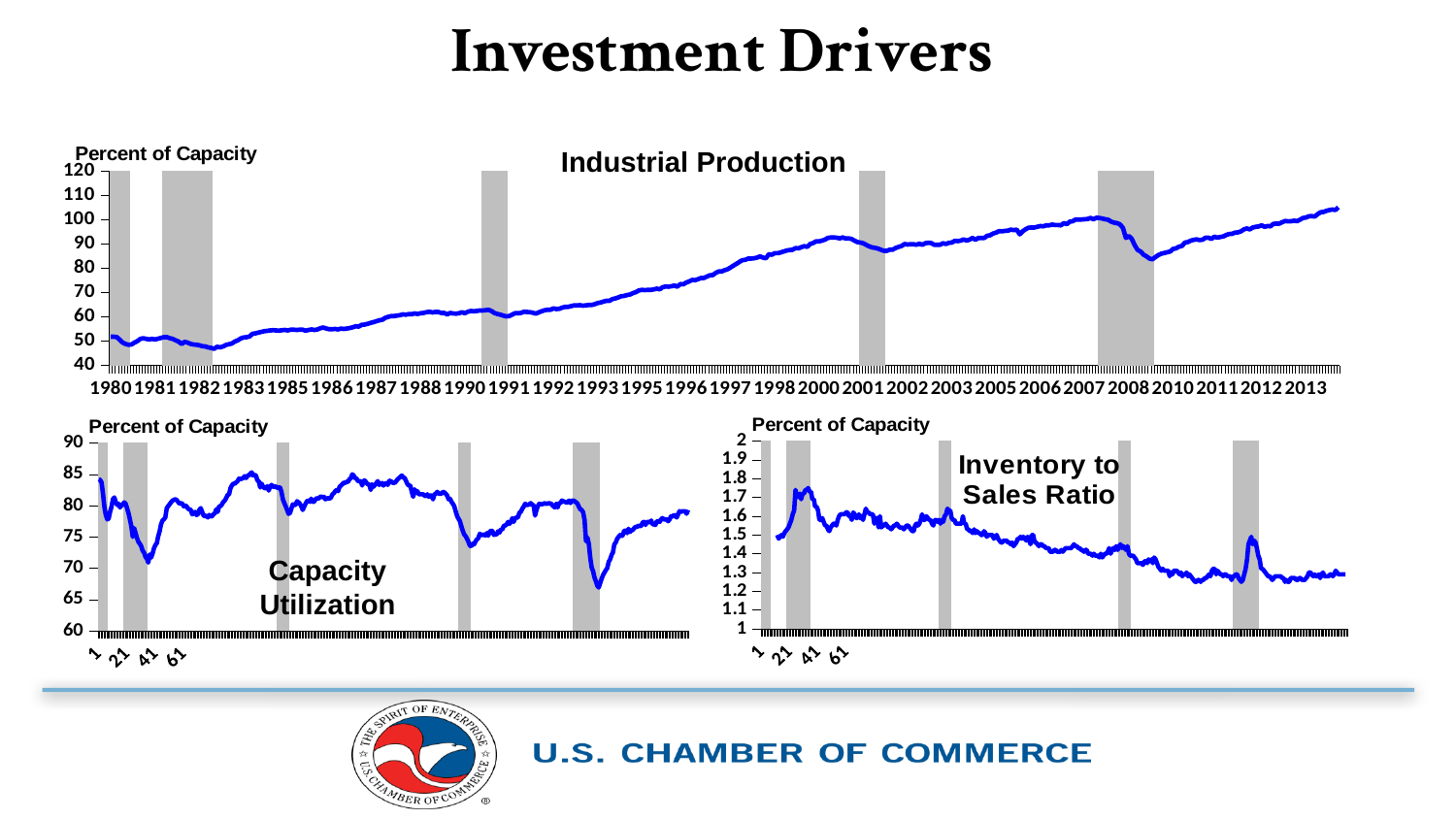

Investment Drivers

### Chart

| Category |  |  |
|---|---|---|
| 1980 | 120.0 | 51.8 |
| 1980 | 120.0 | 51.8 |
| 1980 | 120.0 | 51.7 |
| 1980 | 120.0 | 50.6 |
| 1980 | 120.0 | 49.4 |
| 1980 | 120.0 | 48.8 |
| 1980 | 120.0 | 48.5 |
| 1980 | None | 48.6 |
| 1980 | None | 49.4 |
| 1980 | None | 50.0 |
| 1980 | None | 50.9 |
| 1980 | None | 51.2 |
| 1981 | None | 50.9 |
| 1981 | None | 50.7 |
| 1981 | None | 50.9 |
| 1981 | None | 50.7 |
| 1981 | None | 51.0 |
| 1981 | None | 51.3 |
| 1981 | 120.0 | 51.6 |
| 1981 | 120.0 | 51.6 |
| 1981 | 120.0 | 51.2 |
| 1981 | 120.0 | 50.9 |
| 1981 | 120.0 | 50.3 |
| 1981 | 120.0 | 49.8 |
| 1982 | 120.0 | 48.8 |
| 1982 | 120.0 | 49.7 |
| 1982 | 120.0 | 49.4 |
| 1982 | 120.0 | 48.9 |
| 1982 | 120.0 | 48.6 |
| 1982 | 120.0 | 48.5 |
| 1982 | 120.0 | 48.3 |
| 1982 | 120.0 | 47.9 |
| 1982 | 120.0 | 47.8 |
| 1982 | 120.0 | 47.4 |
| 1982 | 120.0 | 47.2 |
| 1982 | None | 46.8 |
| 1983 | None | 47.7 |
| 1983 | None | 47.4 |
| 1983 | None | 47.8 |
| 1983 | None | 48.4 |
| 1983 | None | 48.7 |
| 1983 | None | 49.0 |
| 1983 | None | 49.8 |
| 1983 | None | 50.3 |
| 1983 | None | 51.1 |
| 1983 | None | 51.5 |
| 1983 | None | 51.6 |
| 1983 | None | 51.9 |
| 1984 | None | 53.0 |
| 1984 | None | 53.2 |
| 1984 | None | 53.5 |
| 1984 | None | 53.8 |
| 1984 | None | 54.1 |
| 1984 | None | 54.2 |
| 1984 | None | 54.4 |
| 1984 | None | 54.5 |
| 1984 | None | 54.4 |
| 1984 | None | 54.3 |
| 1984 | None | 54.5 |
| 1984 | None | 54.6 |
| 1985 | None | 54.4 |
| 1985 | None | 54.7 |
| 1985 | None | 54.7 |
| 1985 | None | 54.6 |
| 1985 | None | 54.7 |
| 1985 | None | 54.7 |
| 1985 | None | 54.3 |
| 1985 | None | 54.6 |
| 1985 | None | 54.8 |
| 1985 | None | 54.6 |
| 1985 | None | 54.8 |
| 1985 | None | 55.3 |
| 1986 | None | 55.6 |
| 1986 | None | 55.2 |
| 1986 | None | 54.9 |
| 1986 | None | 54.9 |
| 1986 | None | 55.0 |
| 1986 | None | 54.8 |
| 1986 | None | 55.2 |
| 1986 | None | 55.0 |
| 1986 | None | 55.2 |
| 1986 | None | 55.4 |
| 1986 | None | 55.7 |
| 1986 | None | 56.1 |
| 1987 | None | 56.0 |
| 1987 | None | 56.7 |
| 1987 | None | 56.8 |
| 1987 | None | 57.1 |
| 1987 | None | 57.5 |
| 1987 | None | 57.8 |
| 1987 | None | 58.2 |
| 1987 | None | 58.6 |
| 1987 | None | 58.8 |
| 1987 | None | 59.6 |
| 1987 | None | 60.0 |
| 1987 | None | 60.3 |
| 1988 | None | 60.3 |
| 1988 | None | 60.5 |
| 1988 | None | 60.7 |
| 1988 | None | 61.0 |
| 1988 | None | 60.9 |
| 1988 | None | 61.1 |
| 1988 | None | 61.1 |
| 1988 | None | 61.4 |
| 1988 | None | 61.2 |
| 1988 | None | 61.5 |
| 1988 | None | 61.6 |
| 1988 | None | 61.9 |
| 1989 | None | 62.1 |
| 1989 | None | 61.8 |
| 1989 | None | 62.0 |
| 1989 | None | 62.0 |
| 1989 | None | 61.6 |
| 1989 | None | 61.6 |
| 1989 | None | 61.0 |
| 1989 | None | 61.6 |
| 1989 | None | 61.4 |
| 1989 | None | 61.3 |
| 1989 | None | 61.5 |
| 1990 | None | 61.9 |
| 1990 | None | 61.5 |
| 1990 | None | 62.1 |
| 1990 | None | 62.4 |
| 1990 | None | 62.3 |
| 1990 | None | 62.4 |
| 1990 | None | 62.6 |
| 1990 | 120.0 | 62.6 |
| 1990 | 120.0 | 62.7 |
| 1990 | 120.0 | 62.9 |
| 1990 | 120.0 | 62.4 |
| 1990 | 120.0 | 61.6 |
| 1990 | 120.0 | 61.2 |
| 1991 | 120.0 | 60.9 |
| 1991 | 120.0 | 60.5 |
| 1991 | 120.0 | 60.2 |
| 1991 | None | 60.3 |
| 1991 | None | 60.9 |
| 1991 | None | 61.5 |
| 1991 | None | 61.5 |
| 1991 | None | 61.6 |
| 1991 | None | 62.1 |
| 1991 | None | 62.0 |
| 1991 | None | 61.9 |
| 1991 | None | 61.7 |
| 1992 | None | 61.3 |
| 1992 | None | 61.8 |
| 1992 | None | 62.3 |
| 1992 | None | 62.7 |
| 1992 | None | 62.9 |
| 1992 | None | 62.9 |
| 1992 | None | 63.5 |
| 1992 | None | 63.2 |
| 1992 | None | 63.3 |
| 1992 | None | 63.8 |
| 1992 | None | 64.1 |
| 1992 | None | 64.1 |
| 1993 | None | 64.4 |
| 1993 | None | 64.7 |
| 1993 | None | 64.7 |
| 1993 | None | 64.8 |
| 1993 | None | 64.6 |
| 1993 | None | 64.7 |
| 1993 | None | 64.9 |
| 1993 | None | 64.9 |
| 1993 | None | 65.2 |
| 1993 | None | 65.7 |
| 1993 | None | 65.9 |
| 1993 | None | 66.3 |
| 1994 | None | 66.6 |
| 1994 | None | 66.6 |
| 1994 | None | 67.3 |
| 1994 | None | 67.6 |
| 1994 | None | 68.0 |
| 1994 | None | 68.5 |
| 1994 | None | 68.6 |
| 1994 | None | 69.0 |
| 1994 | None | 69.2 |
| 1994 | None | 69.8 |
| 1994 | None | 70.2 |
| 1994 | None | 70.9 |
| 1995 | None | 71.1 |
| 1995 | None | 71.0 |
| 1995 | None | 71.1 |
| 1995 | None | 71.1 |
| 1995 | None | 71.3 |
| 1995 | None | 71.6 |
| 1995 | None | 71.3 |
| 1995 | None | 72.2 |
| 1995 | None | 72.5 |
| 1995 | None | 72.4 |
| 1995 | None | 72.6 |
| 1995 | None | 72.9 |
| 1996 | None | 72.4 |
| 1996 | None | 73.5 |
| 1996 | None | 73.4 |
| 1996 | None | 74.1 |
| 1996 | None | 74.6 |
| 1996 | None | 75.2 |
| 1996 | None | 75.1 |
| 1996 | None | 75.5 |
| 1996 | None | 76.0 |
| 1996 | None | 76.0 |
| 1996 | None | 76.6 |
| 1996 | None | 77.1 |
| 1997 | None | 77.2 |
| 1997 | None | 78.1 |
| 1997 | None | 78.7 |
| 1997 | None | 78.7 |
| 1997 | None | 79.2 |
| 1997 | None | 79.6 |
| 1997 | None | 80.3 |
| 1997 | None | 81.1 |
| 1997 | None | 81.8 |
| 1997 | None | 82.6 |
| 1997 | None | 83.3 |
| 1997 | None | 83.5 |
| 1998 | None | 84.0 |
| 1998 | None | 84.0 |
| 1998 | None | 84.1 |
| 1998 | None | 84.4 |
| 1998 | None | 84.9 |
| 1998 | None | 84.4 |
| 1998 | None | 84.1 |
| 1998 | None | 85.8 |
| 1998 | None | 85.6 |
| 1998 | None | 86.2 |
| 1998 | None | 86.2 |
| 1998 | None | 86.5 |
| 1999 | None | 86.9 |
| 1999 | None | 87.3 |
| 1999 | None | 87.5 |
| 1999 | None | 87.6 |
| 1999 | None | 88.3 |
| 1999 | None | 88.2 |
| 1999 | None | 88.7 |
| 1999 | None | 89.1 |
| 1999 | None | 88.8 |
| 1999 | None | 90.0 |
| 1999 | None | 90.4 |
| 1999 | None | 91.1 |
| 2000 | None | 91.1 |
| 2000 | None | 91.4 |
| 2000 | None | 91.8 |
| 2000 | None | 92.5 |
| 2000 | None | 92.7 |
| 2000 | None | 92.7 |
| 2000 | None | 92.6 |
| 2000 | None | 92.3 |
| 2000 | None | 92.7 |
| 2000 | None | 92.3 |
| 2000 | None | 92.3 |
| 2000 | None | 92.1 |
| 2001 | None | 91.4 |
| 2001 | None | 90.8 |
| 2001 | 120.0 | 90.6 |
| 2001 | 120.0 | 90.3 |
| 2001 | 120.0 | 89.6 |
| 2001 | 120.0 | 89.0 |
| 2001 | 120.0 | 88.6 |
| 2001 | 120.0 | 88.4 |
| 2001 | 120.0 | 88.1 |
| 2001 | 120.0 | 87.6 |
| 2001 | 120.0 | 87.2 |
| 2001 | None | 87.2 |
| 2002 | None | 87.7 |
| 2002 | None | 87.7 |
| 2002 | None | 88.4 |
| 2002 | None | 88.8 |
| 2002 | None | 89.2 |
| 2002 | None | 90.0 |
| 2002 | None | 89.8 |
| 2002 | None | 89.9 |
| 2002 | None | 89.9 |
| 2002 | None | 89.7 |
| 2002 | None | 90.1 |
| 2002 | None | 89.7 |
| 2003 | None | 90.3 |
| 2003 | None | 90.5 |
| 2003 | None | 90.4 |
| 2003 | None | 89.7 |
| 2003 | None | 89.7 |
| 2003 | None | 89.7 |
| 2003 | None | 90.3 |
| 2003 | None | 90.0 |
| 2003 | None | 90.5 |
| 2003 | None | 90.6 |
| 2003 | None | 91.3 |
| 2003 | None | 91.2 |
| 2004 | None | 91.4 |
| 2004 | None | 91.9 |
| 2004 | None | 91.4 |
| 2004 | None | 91.8 |
| 2004 | None | 92.5 |
| 2004 | None | 91.7 |
| 2004 | None | 92.5 |
| 2004 | None | 92.5 |
| 2004 | None | 92.5 |
| 2004 | None | 93.4 |
| 2004 | None | 93.6 |
| 2004 | None | 94.3 |
| 2005 | None | 94.7 |
| 2005 | None | 95.3 |
| 2005 | None | 95.2 |
| 2005 | None | 95.4 |
| 2005 | None | 95.5 |
| 2005 | None | 95.9 |
| 2005 | None | 95.7 |
| 2005 | None | 95.9 |
| 2005 | None | 94.0 |
| 2005 | None | 95.2 |
| 2005 | None | 96.1 |
| 2005 | None | 96.7 |
| 2006 | None | 96.8 |
| 2006 | None | 96.8 |
| 2006 | None | 97.1 |
| 2006 | None | 97.4 |
| 2006 | None | 97.3 |
| 2006 | None | 97.7 |
| 2006 | None | 97.7 |
| 2006 | None | 98.0 |
| 2006 | None | 97.8 |
| 2006 | None | 97.8 |
| 2006 | None | 97.7 |
| 2006 | None | 98.6 |
| 2007 | None | 98.2 |
| 2007 | None | 99.2 |
| 2007 | None | 99.4 |
| 2007 | None | 100.1 |
| 2007 | None | 100.1 |
| 2007 | None | 100.1 |
| 2007 | None | 100.2 |
| 2007 | None | 100.3 |
| 2007 | None | 100.7 |
| 2007 | None | 100.2 |
| 2007 | None | 100.8 |
| 2007 | 120.0 | 100.7 |
| 2008 | 120.0 | 100.5 |
| 2008 | 120.0 | 100.2 |
| 2008 | 120.0 | 100.0 |
| 2008 | 120.0 | 99.2 |
| 2008 | 120.0 | 98.8 |
| 2008 | 120.0 | 98.6 |
| 2008 | 120.0 | 98.1 |
| 2008 | 120.0 | 96.6 |
| 2008 | 120.0 | 92.5 |
| 2008 | 120.0 | 93.3 |
| 2008 | 120.0 | 92.1 |
| 2008 | 120.0 | 89.5 |
| 2009 | 120.0 | 87.5 |
| 2009 | 120.0 | 86.9 |
| 2009 | 120.0 | 85.6 |
| 2009 | 120.0 | 84.9 |
| 2009 | 120.0 | 84.0 |
| 2009 | 120.0 | 83.7 |
| 2009 | None | 84.6 |
| 2009 | None | 85.4 |
| 2009 | None | 86.0 |
| 2009 | None | 86.3 |
| 2009 | None | 86.6 |
| 2009 | None | 86.9 |
| 2010 | None | 88.0 |
| 2010 | None | 88.2 |
| 2010 | None | 88.9 |
| 2010 | None | 89.2 |
| 2010 | None | 90.6 |
| 2010 | None | 90.8 |
| 2010 | None | 91.4 |
| 2010 | None | 91.7 |
| 2010 | None | 91.9 |
| 2010 | None | 91.6 |
| 2010 | None | 91.8 |
| 2010 | None | 92.6 |
| 2011 | None | 92.6 |
| 2011 | None | 92.1 |
| 2011 | None | 93.0 |
| 2011 | None | 92.6 |
| 2011 | None | 92.9 |
| 2011 | None | 93.1 |
| 2011 | None | 93.7 |
| 2011 | None | 94.1 |
| 2011 | None | 94.2 |
| 2011 | None | 94.7 |
| 2011 | None | 94.8 |
| 2011 | None | 95.2 |
| 2012 | None | 96.0 |
| 2012 | None | 96.4 |
| 2012 | None | 96.0 |
| 2012 | None | 96.8 |
| 2012 | None | 97.1 |
| 2012 | None | 97.2 |
| 2012 | None | 97.7 |
| 2012 | None | 97.1 |
| 2012 | None | 97.4 |
| 2012 | None | 97.3 |
| 2012 | None | 98.3 |
| 2012 | None | 98.4 |
| 2013 | None | 98.4 |
| 2013 | None | 99.0 |
| 2013 | None | 99.5 |
| 2013 | None | 99.3 |
| 2013 | None | 99.4 |
| 2013 | None | 99.6 |
| 2013 | None | 99.4 |
| 2013 | None | 100.0 |
| 2013 | None | 100.7 |
| 2013 | None | 100.9 |
| 2013 | None | 101.4 |
| 2013 | None | 101.5 |
| 2014 | None | 101.3 |
| 2014 | None | 102.3 |
| 2014 | None | 103.1 |
| 2014 | None | 103.2 |
| 2014 | None | 103.7 |
| 2014 | None | 104.0 |
| 2014 | None | 104.2 |
| 2014 | None | 104.0 |
| 2014 | None | 105.1 |
Industrial Production

### Chart

| Category |  | Inventory to Sales Ratio |
|---|---|---|

### Chart

| Category |  |  |
|---|---|---|
Capacity Utilization